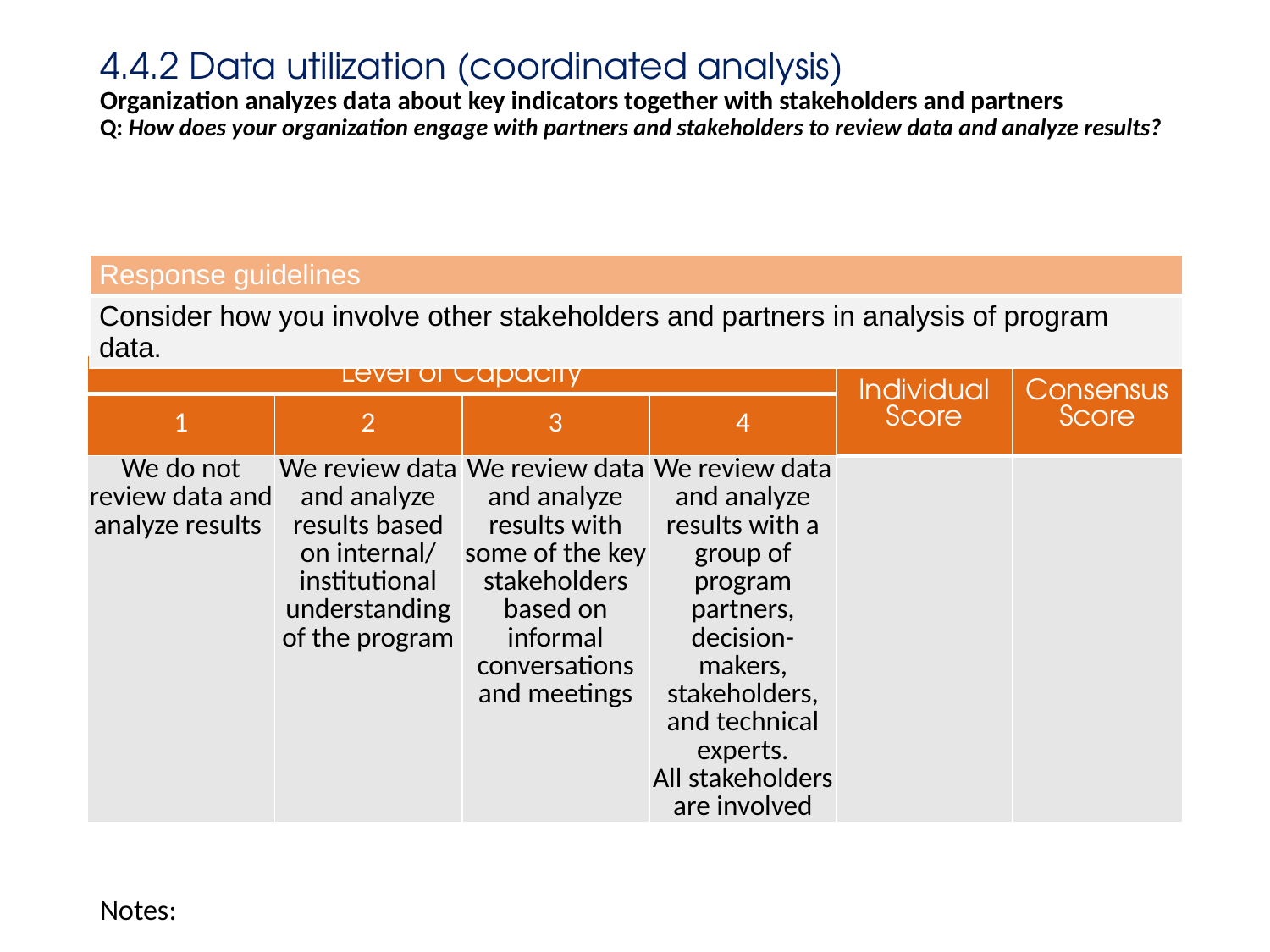

# 4.4.2 Data utilization (coordinated analysis) Organization analyzes data about key indicators together with stakeholders and partners Q: How does your organization engage with partners and stakeholders to review data and analyze results?
| Response guidelines |
| --- |
| Consider how you involve other stakeholders and partners in analysis of program data. |
| Level of Capacity |  |  |  | Individual Score | Consensus Score |
| --- | --- | --- | --- | --- | --- |
| 1 | 2 | 3 | 4 |  |  |
| We do not review data and analyze results | We review data and analyze results based on internal/ institutional understanding of the program | We review data and analyze results with some of the key stakeholders based on informal conversations and meetings | We review data and analyze results with a group of program partners, decision-makers, stakeholders, and technical experts. All stakeholders are involved |  |  |
Notes: